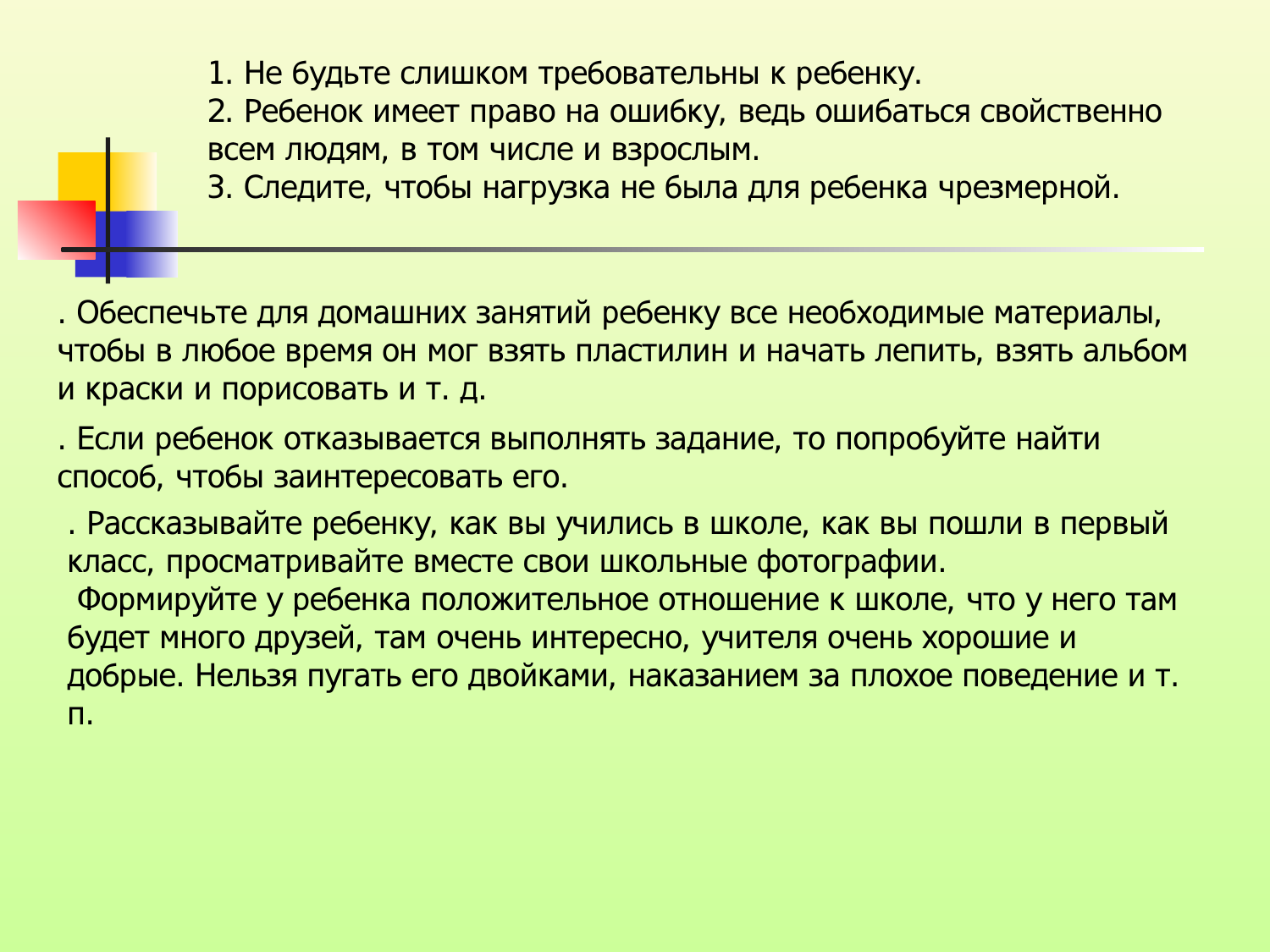

1. Не будьте слишком требовательны к ребенку.
2. Ребенок имеет право на ошибку, ведь ошибаться свойственно всем людям, в том числе и взрослым.
3. Следите, чтобы нагрузка не была для ребенка чрезмерной.
. Обеспечьте для домашних занятий ребенку все необходимые материалы, чтобы в любое время он мог взять пластилин и начать лепить, взять альбом и краски и порисовать и т. д.
. Если ребенок отказывается выполнять задание, то попробуйте найти способ, чтобы заинтересовать его.
. Рассказывайте ребенку, как вы учились в школе, как вы пошли в первый класс, просматривайте вместе свои школьные фотографии.
 Формируйте у ребенка положительное отношение к школе, что у него там будет много друзей, там очень интересно, учителя очень хорошие и добрые. Нельзя пугать его двойками, наказанием за плохое поведение и т. п.